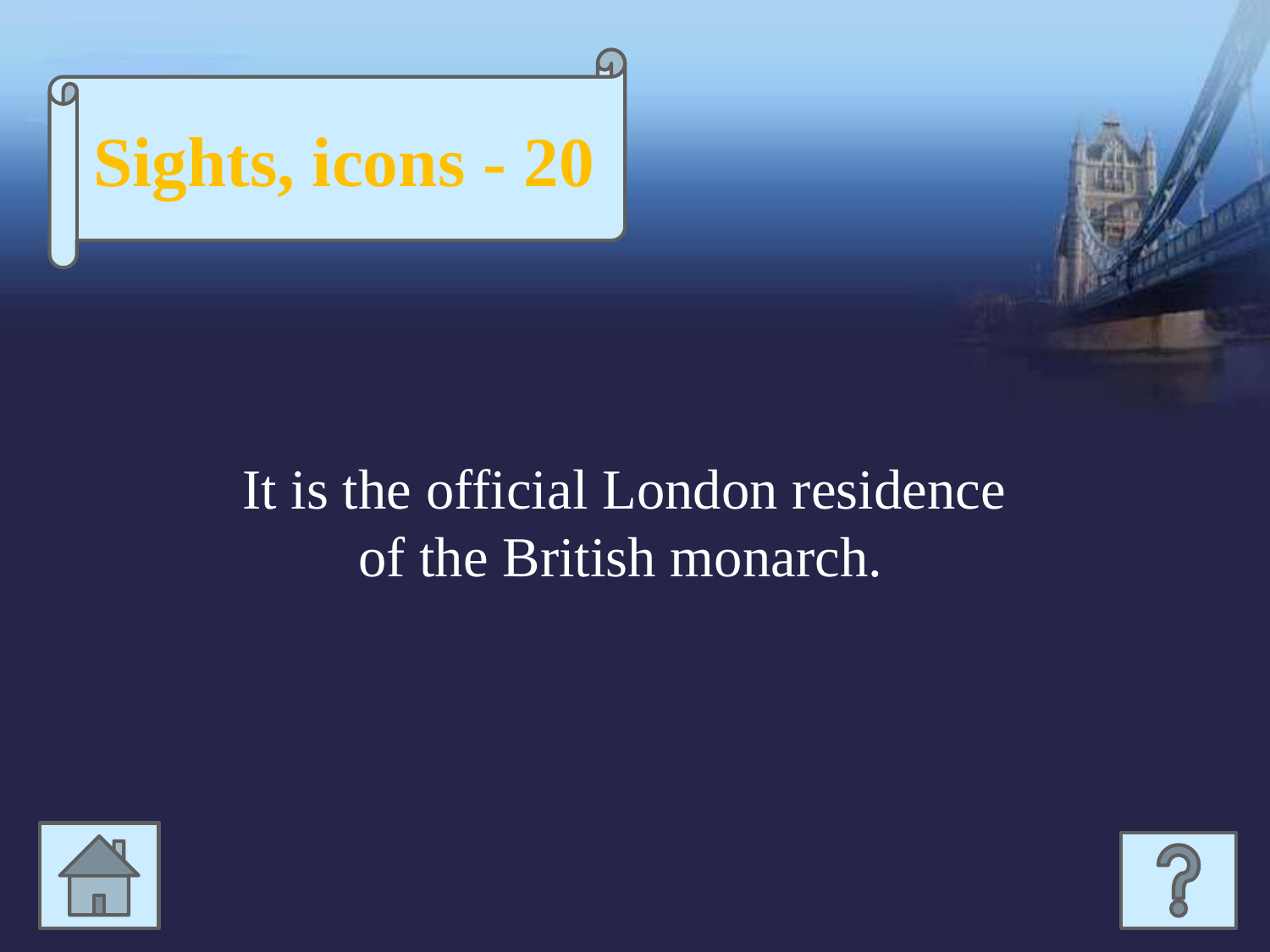

Sights, icons - 20
It is the official London residence of the British monarch.